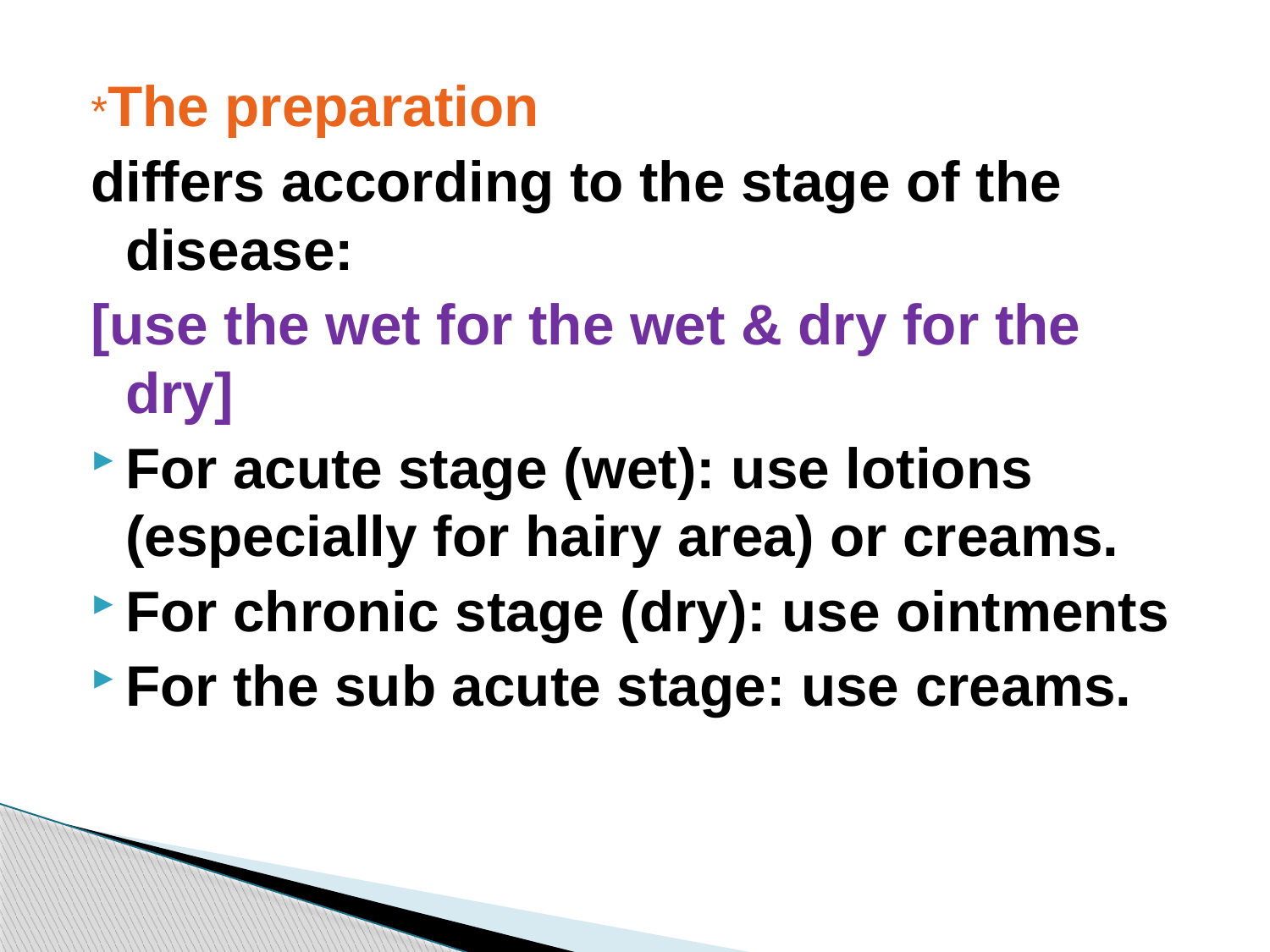

#
*The preparation
differs according to the stage of the disease:
[use the wet for the wet & dry for the dry]
For acute stage (wet): use lotions (especially for hairy area) or creams.
For chronic stage (dry): use ointments
For the sub acute stage: use creams.